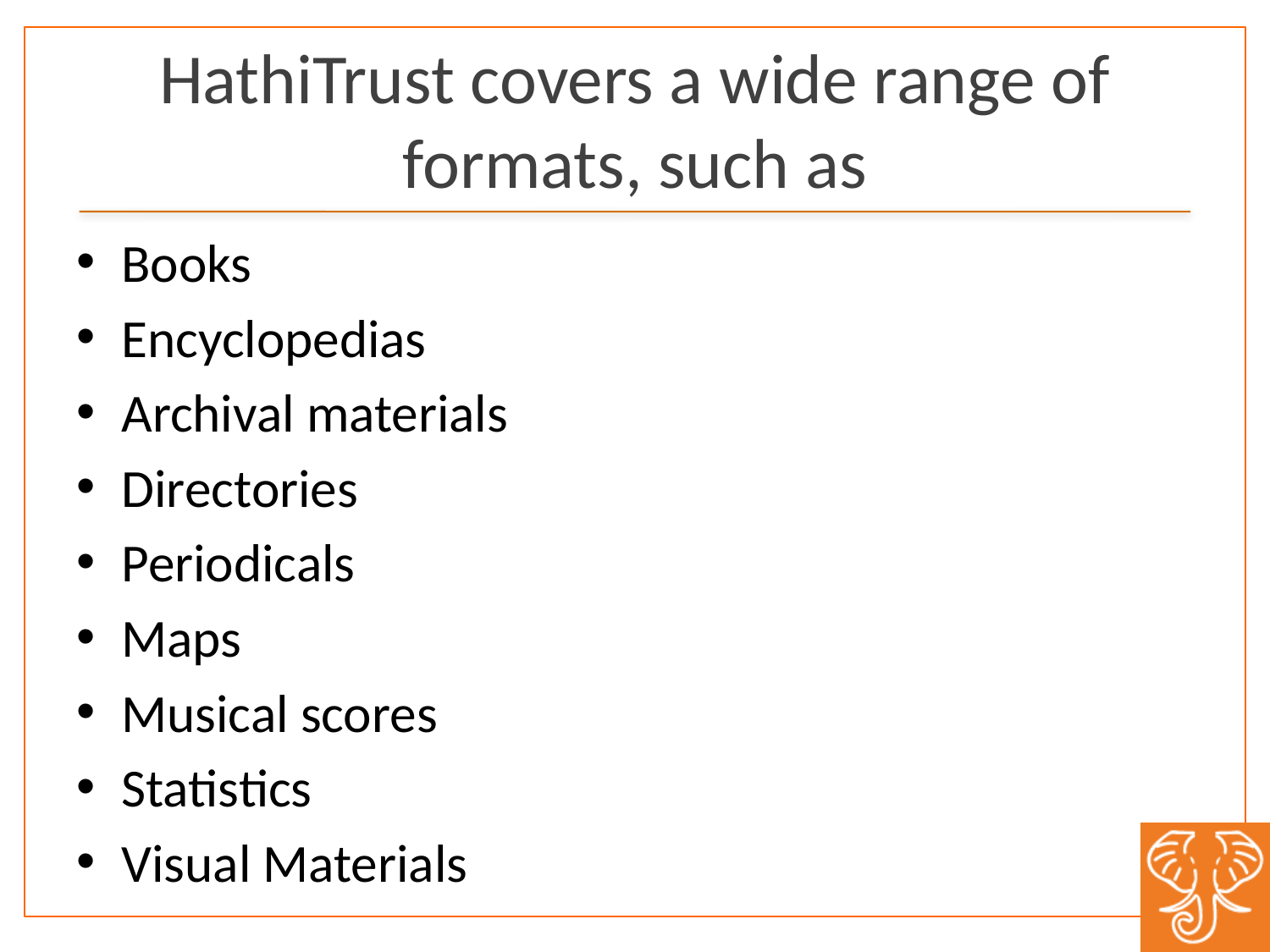

# HathiTrust covers a wide range of formats, such as
Books
Encyclopedias
Archival materials
Directories
Periodicals
Maps
Musical scores
Statistics
Visual Materials